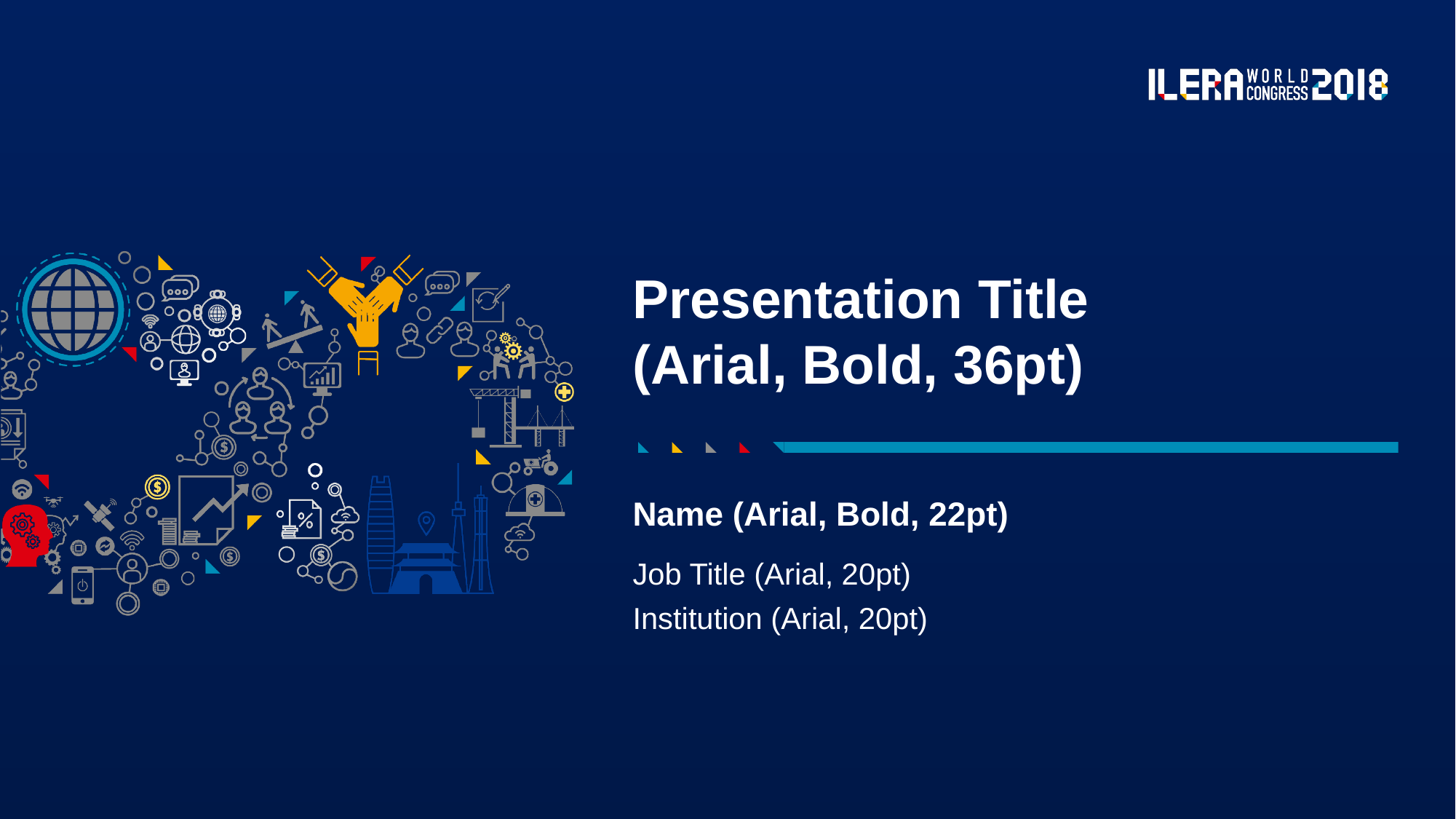

# Presentation Title (Arial, Bold, 36pt)
Name (Arial, Bold, 22pt)
Job Title (Arial, 20pt)
Institution (Arial, 20pt)